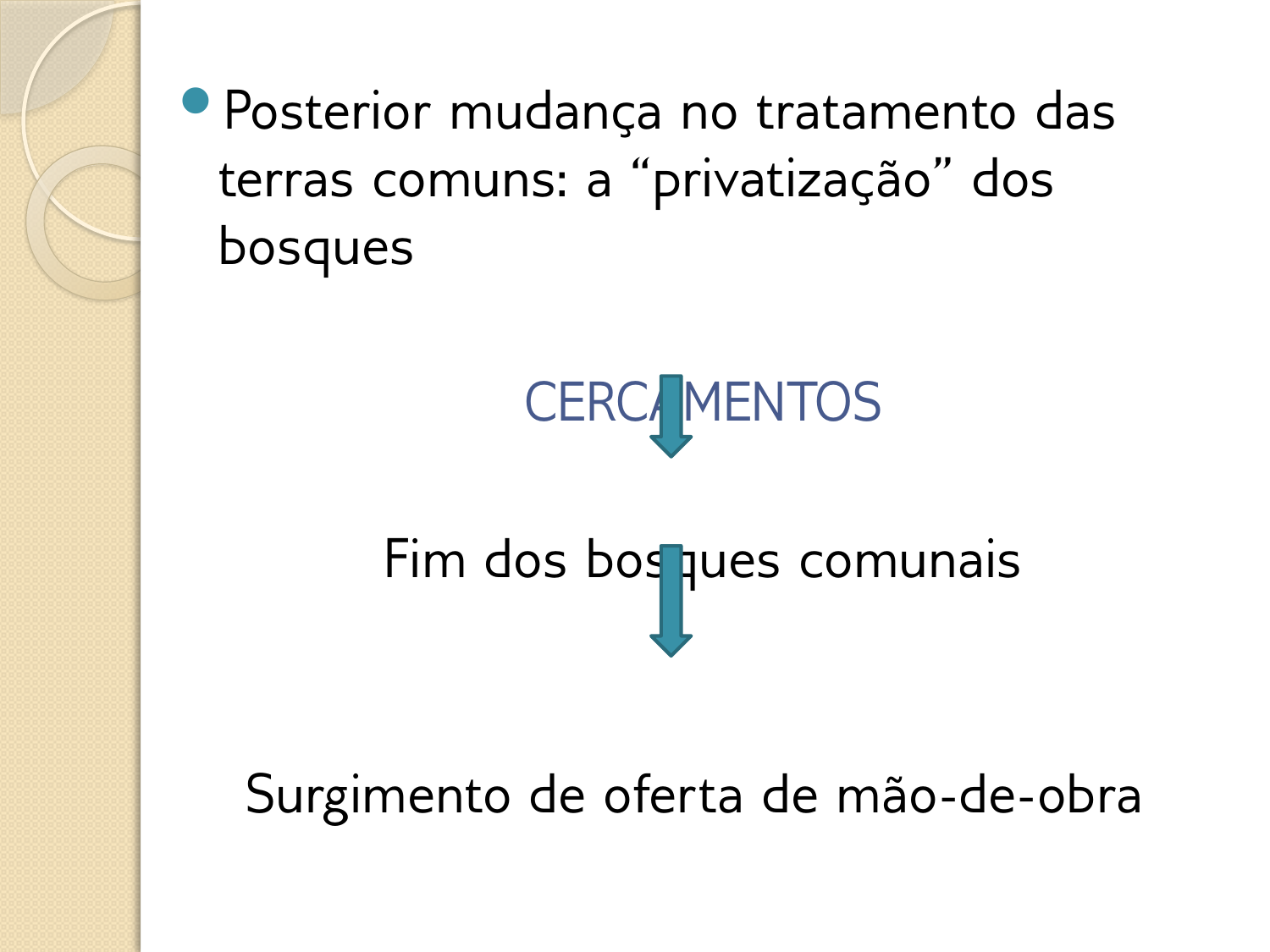

Posterior mudança no tratamento das terras comuns: a “privatização” dos bosques

CERCAMENTOS

Fim dos bosques comunais

Surgimento de oferta de mão-de-obra